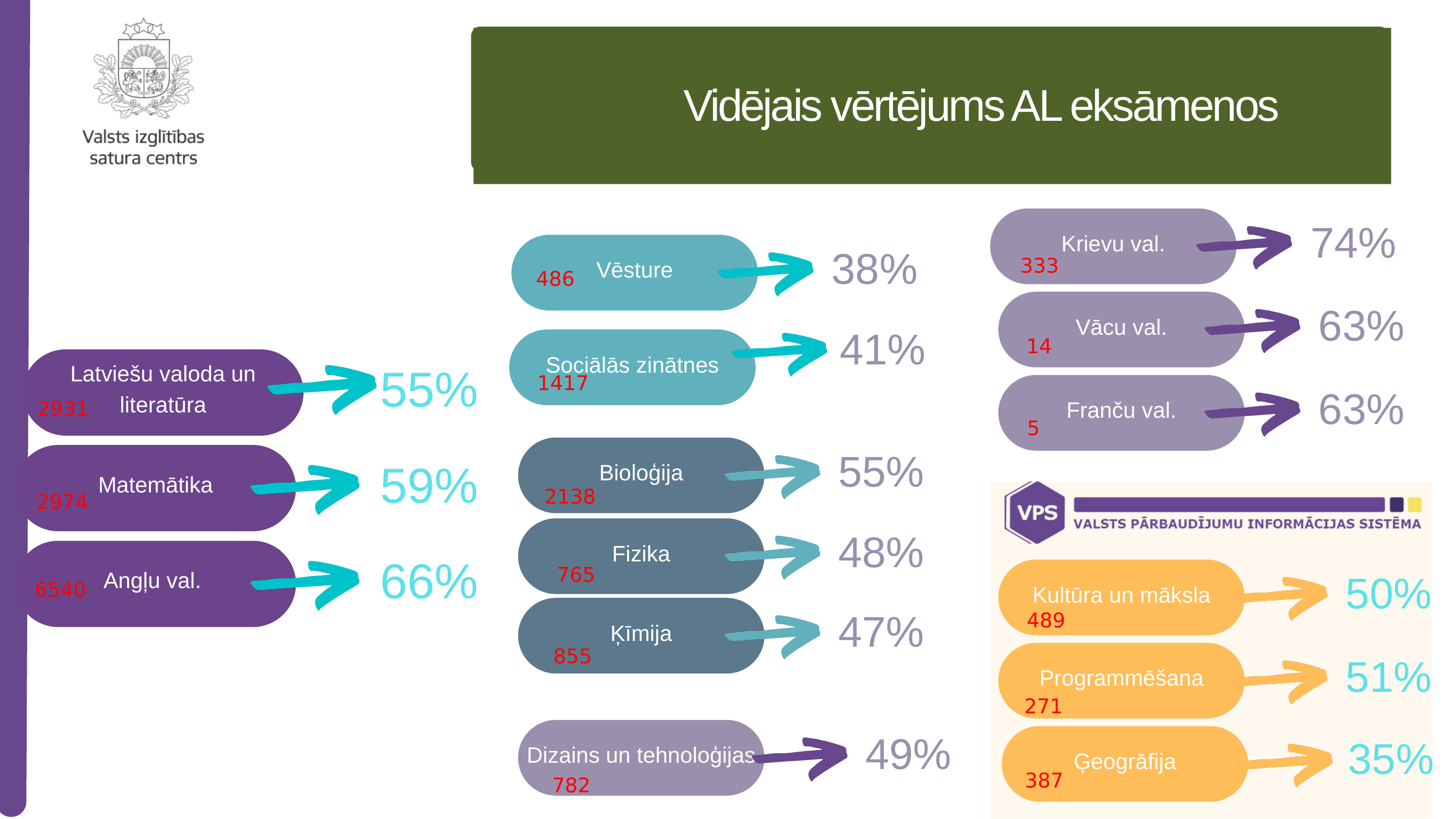

Vidējais vērtējums AL eksāmenos
74%

Krievu val.

38%

Vēsture
333

486
63%

Vācu val.

41%

Sociālās zinātnes
14

55%

Latviešu valoda un literatūra

1417
63%

Franču val.

2931
5

55%

Bioloģija
59%

Matemātika

2138

2974

48%

Fizika

66%

Angļu val.
50%
765

Kultūra un māksla

6540

47%

Ķīmija
489

855
51%

Programmēšana

271
49%

Dizains un tehnoloģijas
35%

Ģeogrāfija

387
782